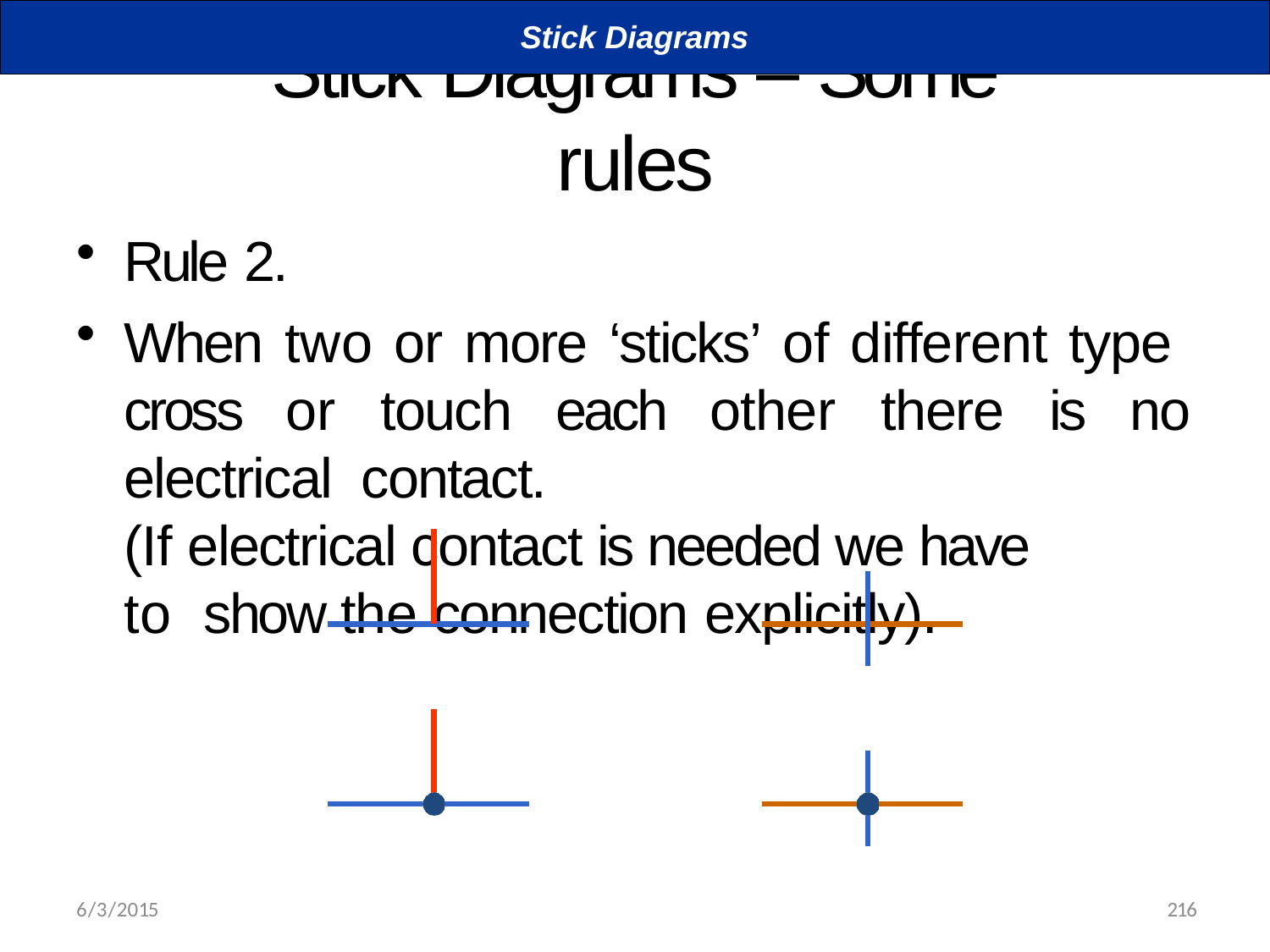

Stick Diagrams
# Stick Diagrams – Some rules
Rule 2.
When two or more ‘sticks’ of different type  cross or touch each other there is no electrical  contact.
(If electrical contact is needed we have to  show the connection explicitly).

216
6/3/2015